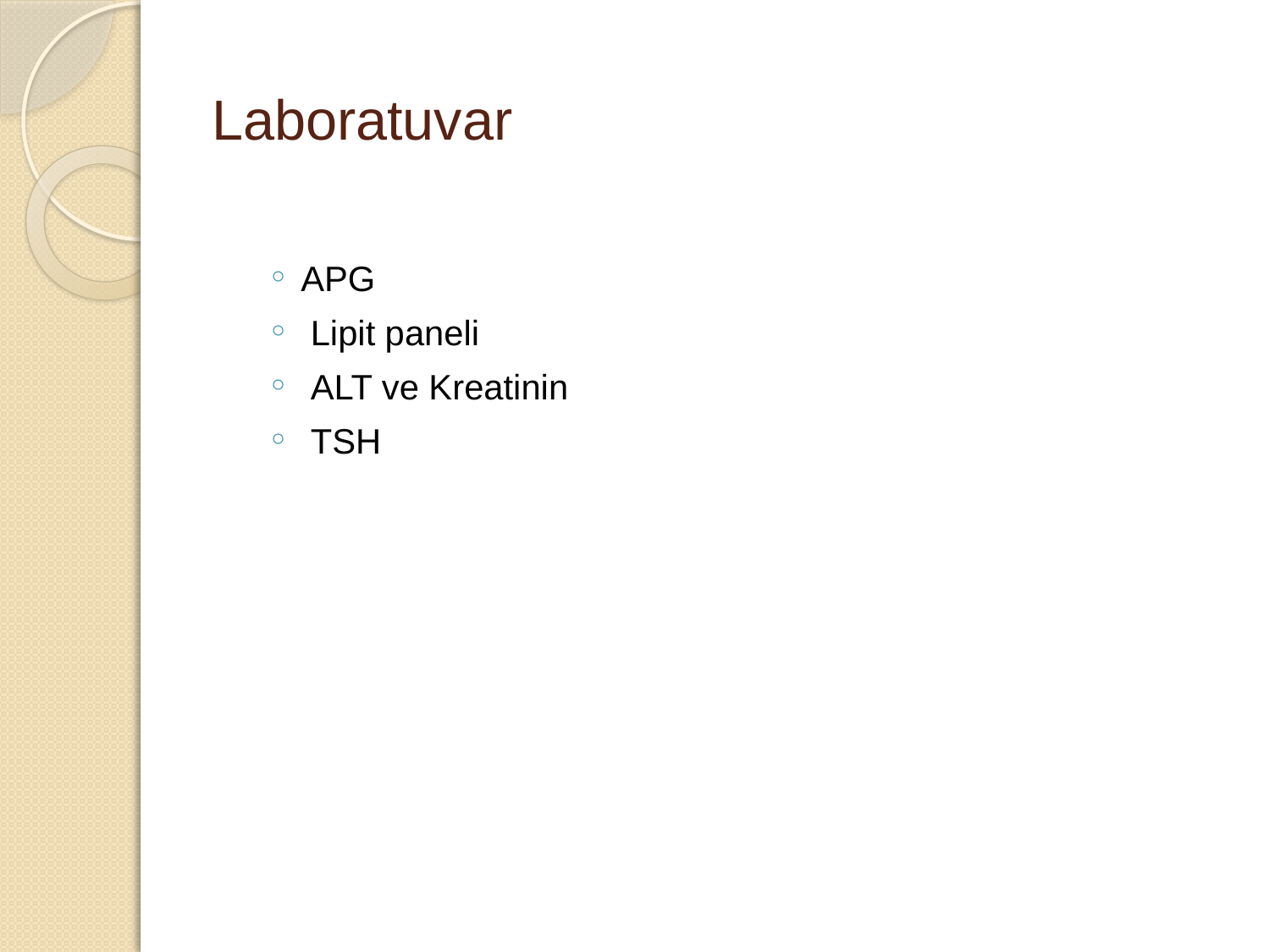

# Laboratuvar

APG
 Lipit paneli
 ALT ve Kreatinin
 TSH